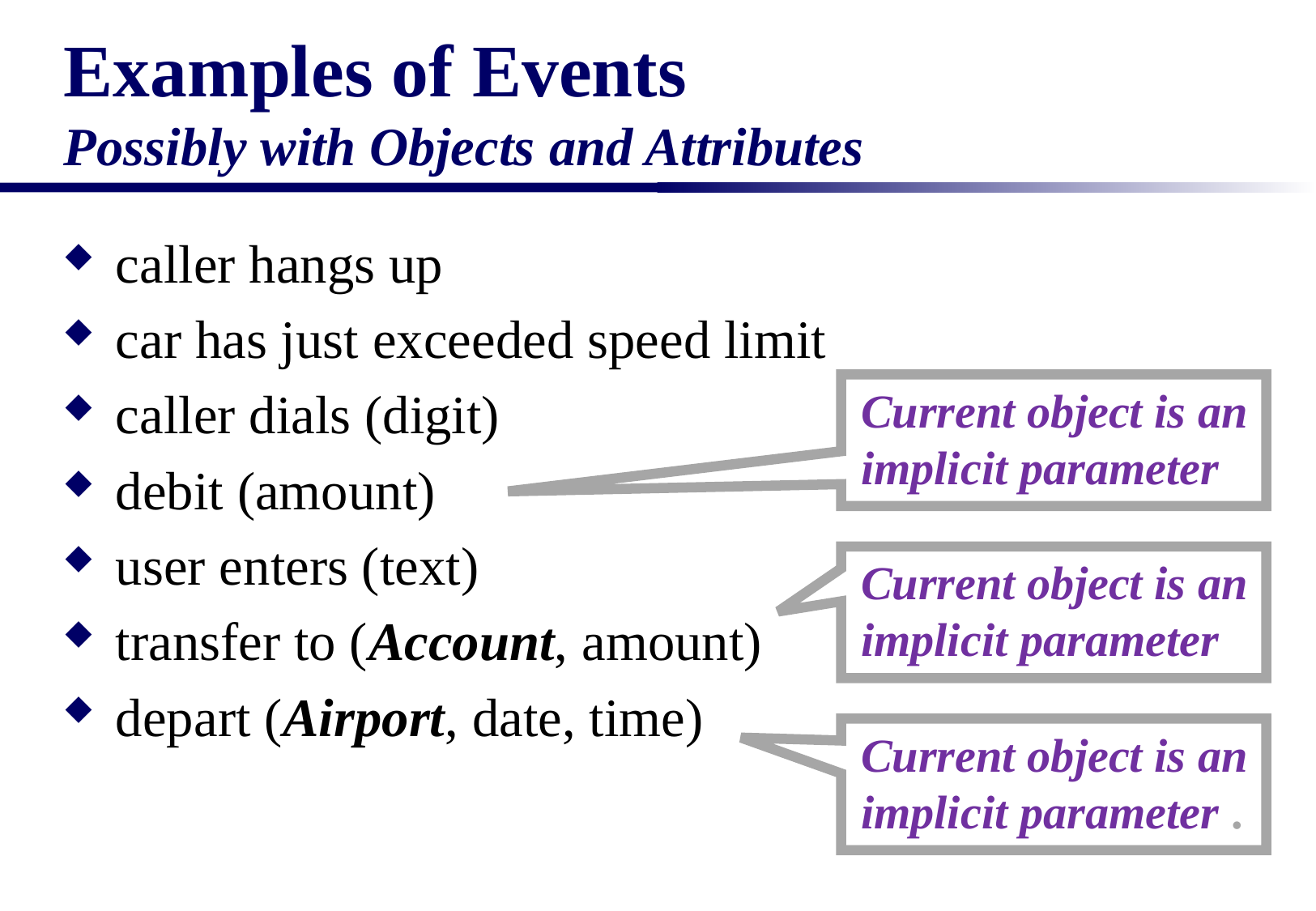

# Examples of Events Possibly with Objects and Attributes
caller hangs up
car has just exceeded speed limit
caller dials (digit)
debit (amount)
user enters (text)
transfer to (Account, amount)
depart (Airport, date, time)
Current object is an implicit parameter
Current object is an implicit parameter
Current object is an implicit parameter .